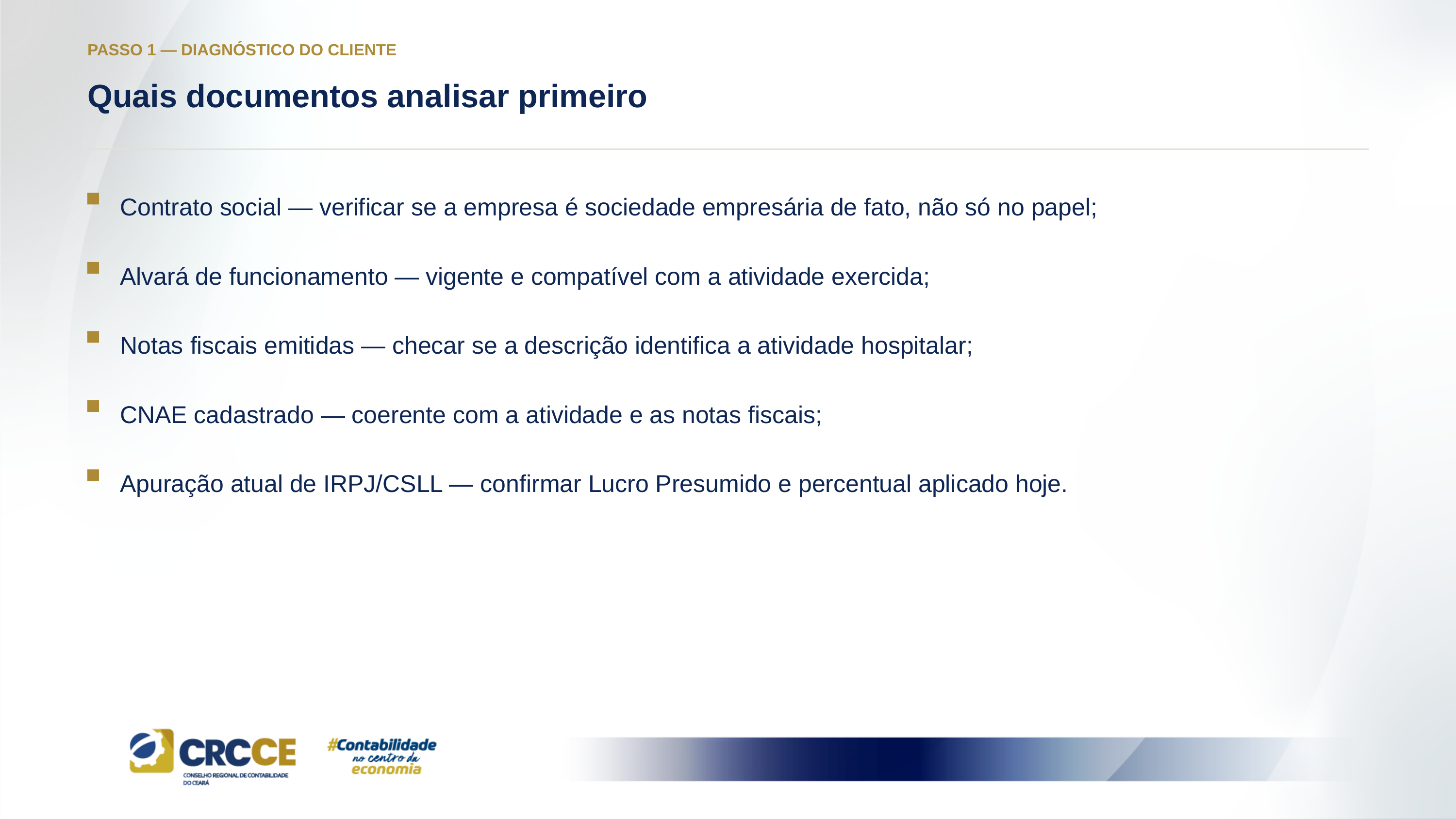

PASSO 1 — DIAGNÓSTICO DO CLIENTE
Quais documentos analisar primeiro
Contrato social — verificar se a empresa é sociedade empresária de fato, não só no papel;

Alvará de funcionamento — vigente e compatível com a atividade exercida;

Notas fiscais emitidas — checar se a descrição identifica a atividade hospitalar;

CNAE cadastrado — coerente com a atividade e as notas fiscais;

Apuração atual de IRPJ/CSLL — confirmar Lucro Presumido e percentual aplicado hoje.